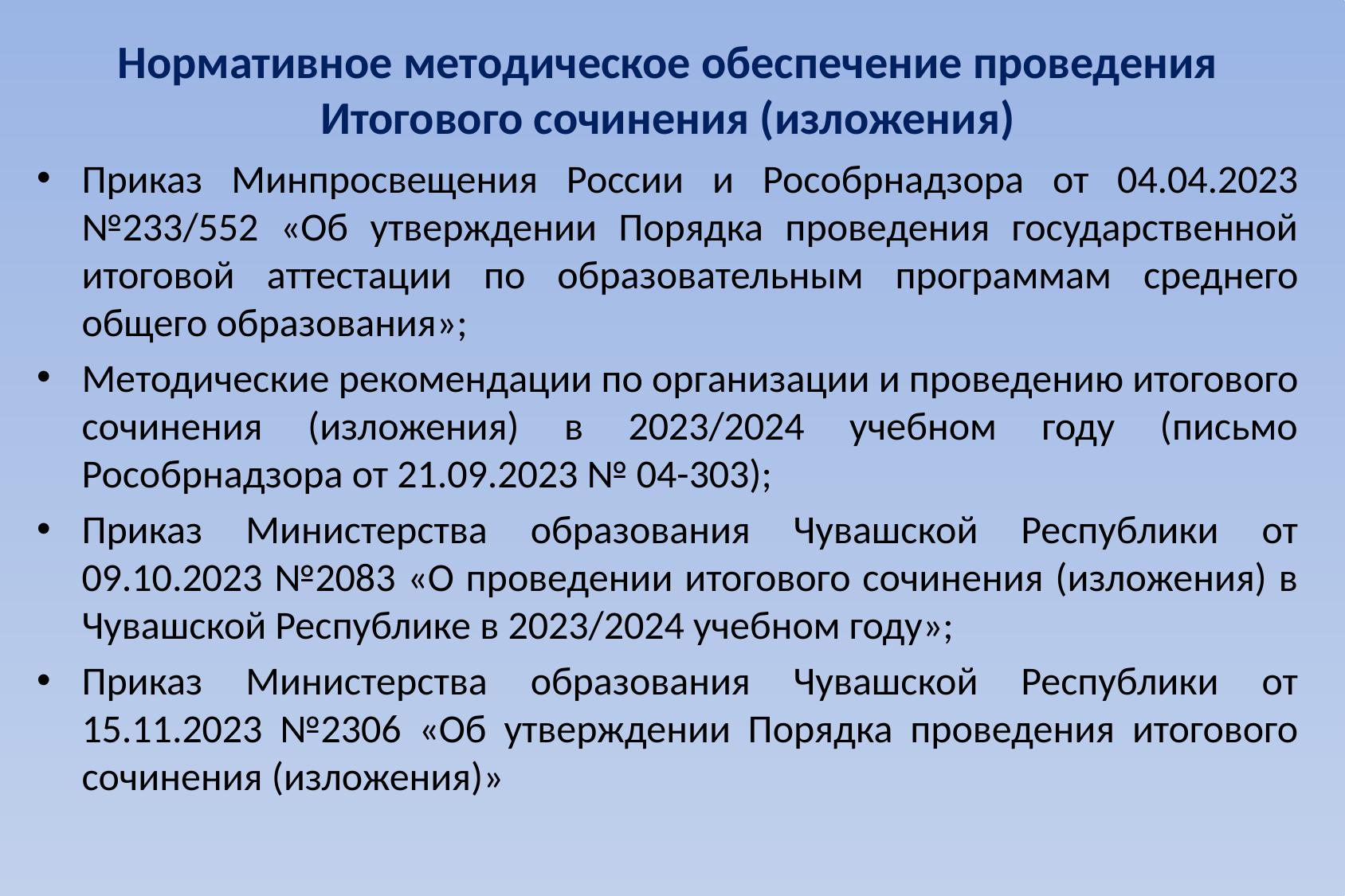

# Нормативное методическое обеспечение проведения Итогового сочинения (изложения)
Приказ Минпросвещения России и Рособрнадзора от 04.04.2023 №233/552 «Об утверждении Порядка проведения государственной итоговой аттестации по образовательным программам среднего общего образования»;
Методические рекомендации по организации и проведению итогового сочинения (изложения) в 2023/2024 учебном году (письмо Рособрнадзора от 21.09.2023 № 04-303);
Приказ Министерства образования Чувашской Республики от 09.10.2023 №2083 «О проведении итогового сочинения (изложения) в Чувашской Республике в 2023/2024 учебном году»;
Приказ Министерства образования Чувашской Республики от 15.11.2023 №2306 «Об утверждении Порядка проведения итогового сочинения (изложения)»